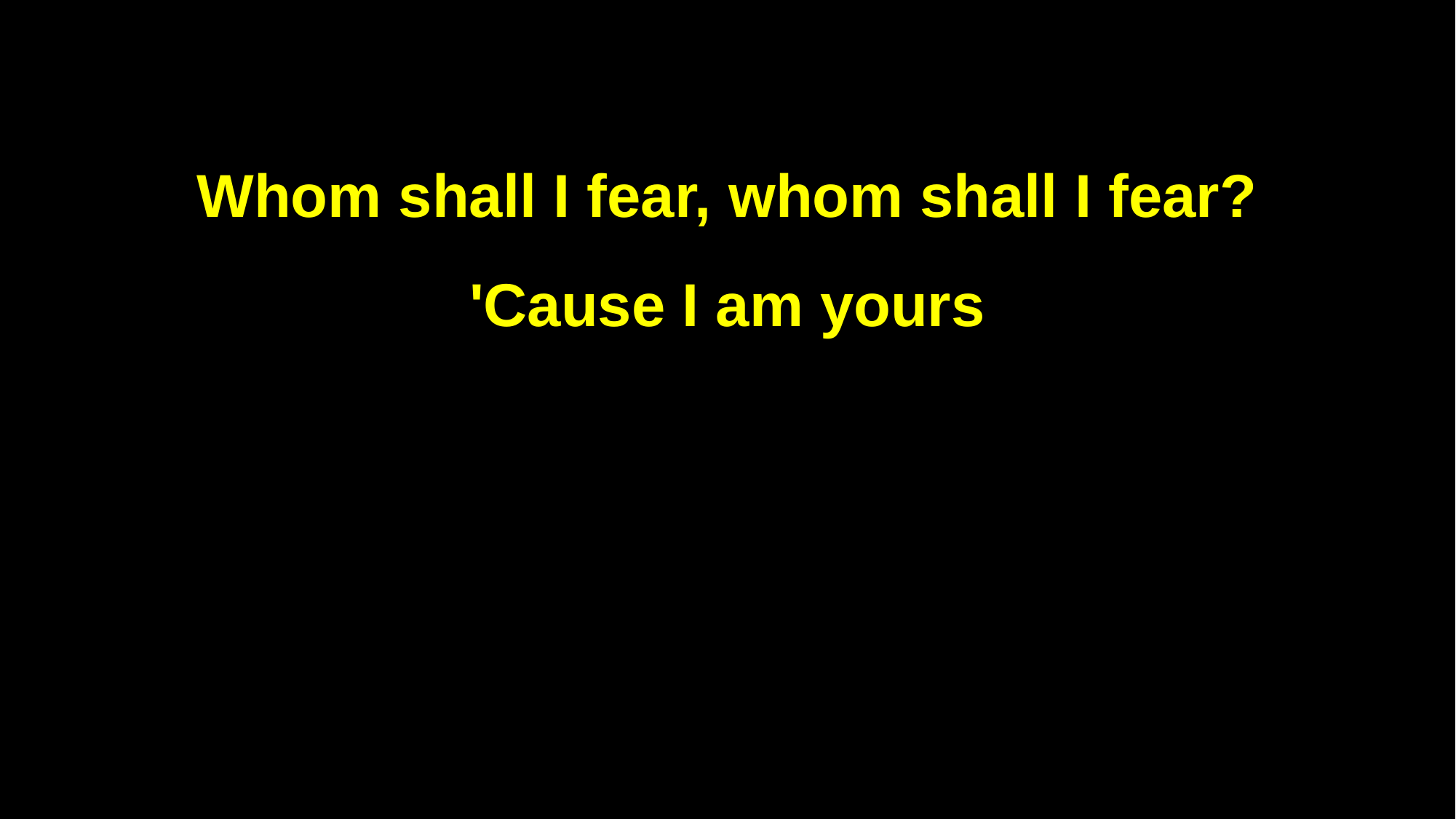

Whom shall I fear, whom shall I fear?
'Cause I am yours